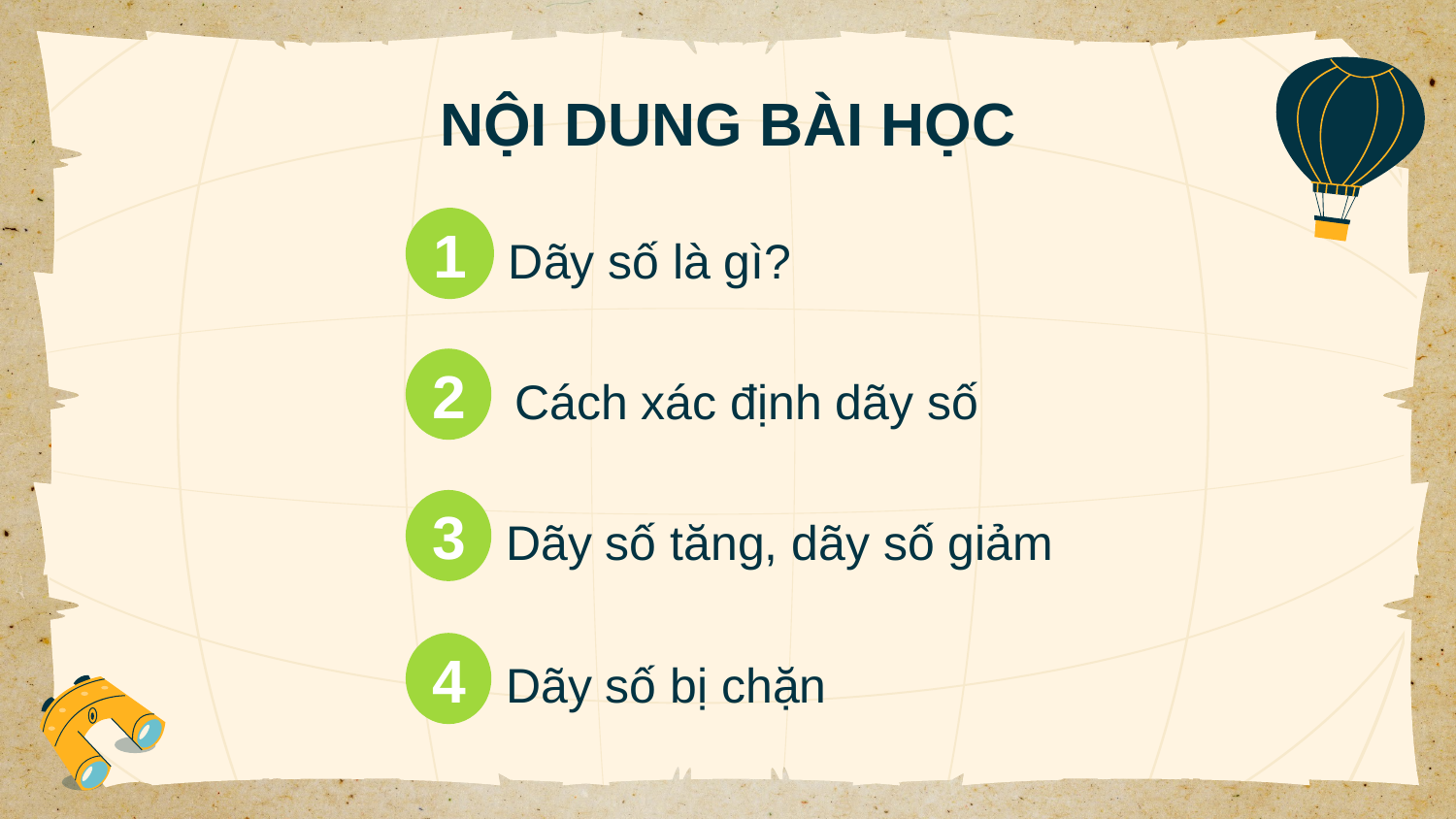

# NỘI DUNG BÀI HỌC
Dãy số là gì?
1
Cách xác định dãy số
2
Dãy số tăng, dãy số giảm
3
Dãy số bị chặn
4